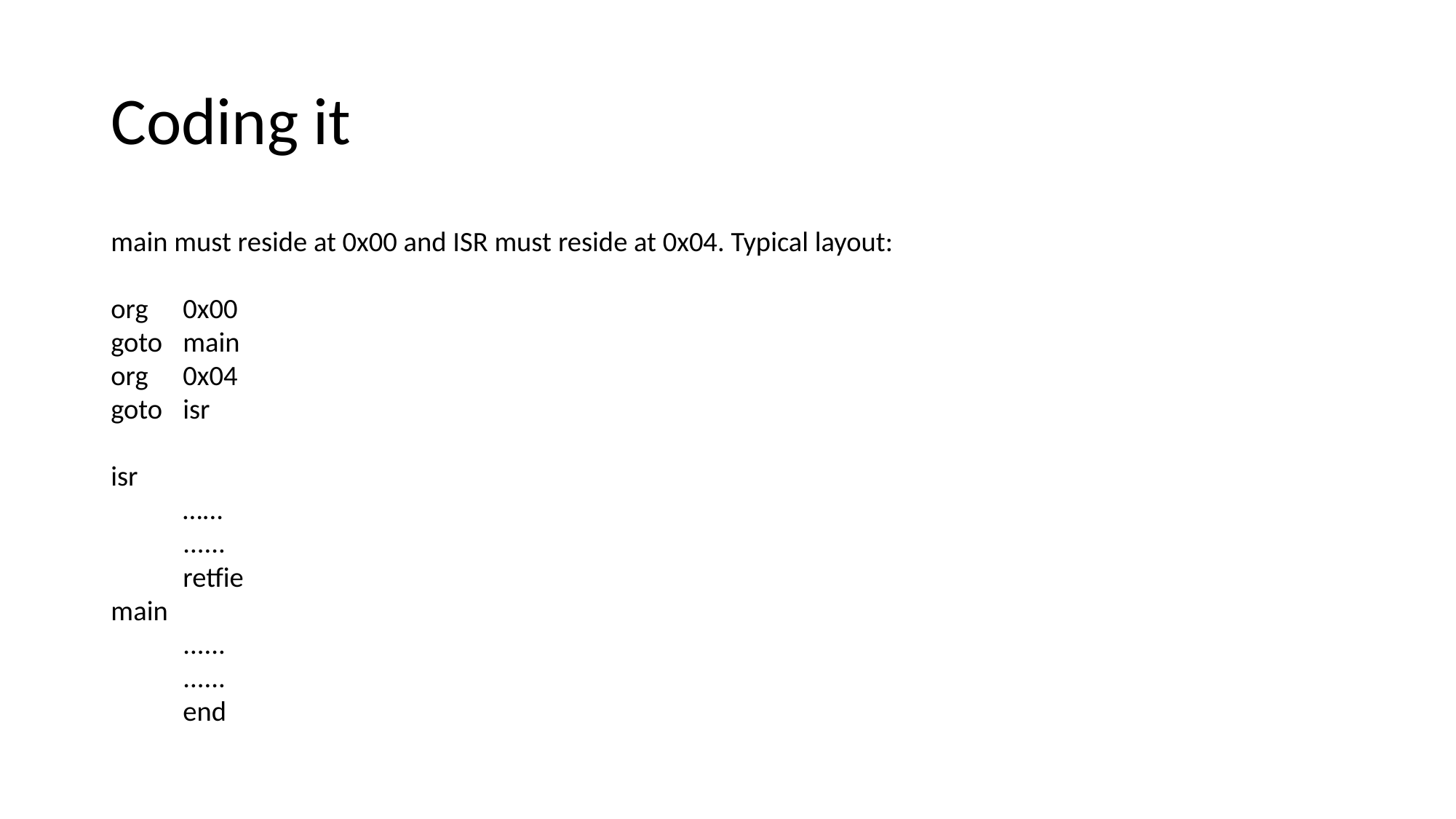

# Coding it
main must reside at 0x00 and ISR must reside at 0x04. Typical layout:

org	0x00
goto	main
org	0x04
goto	isr

isr
	…...
	......
	retfie
main
	......
	......
	end